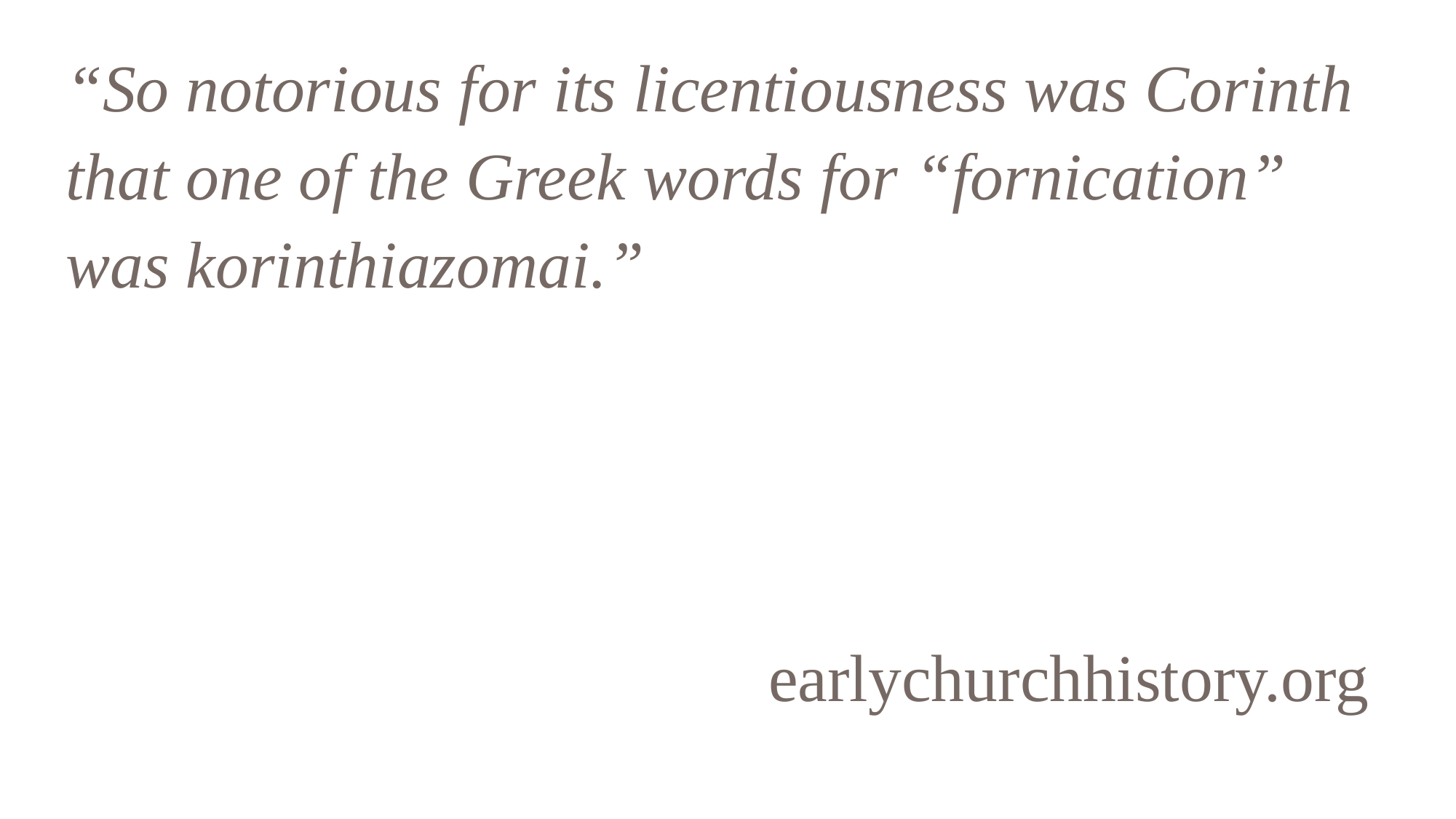

“So notorious for its licentiousness was Corinth that one of the Greek words for “fornication” was korinthiazomai.”

                                          earlychurchhistory.org